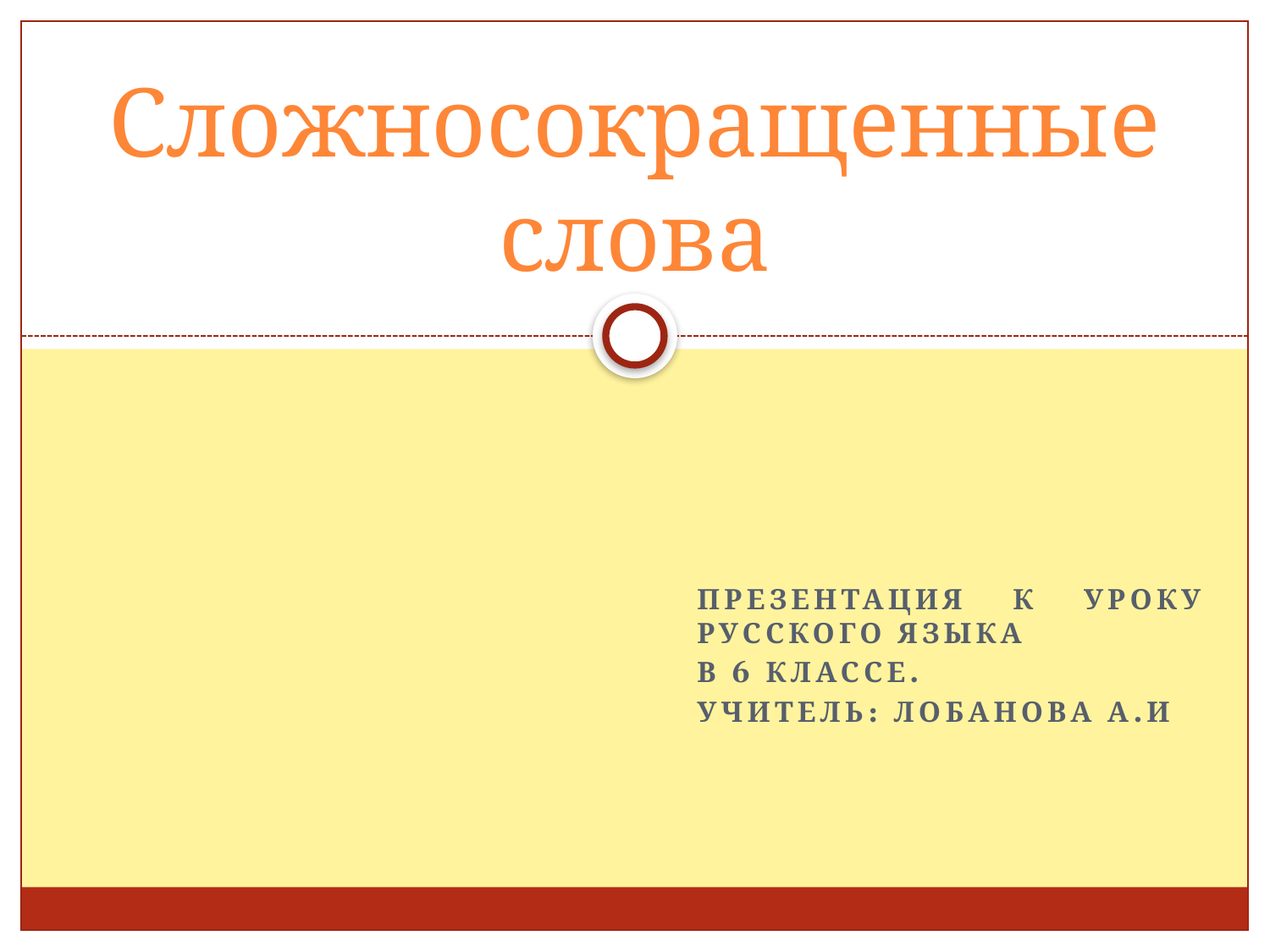

# Сложносокращенные слова
Презентация к уроку русского языка
в 6 классе.
Учитель: Лобанова А.И